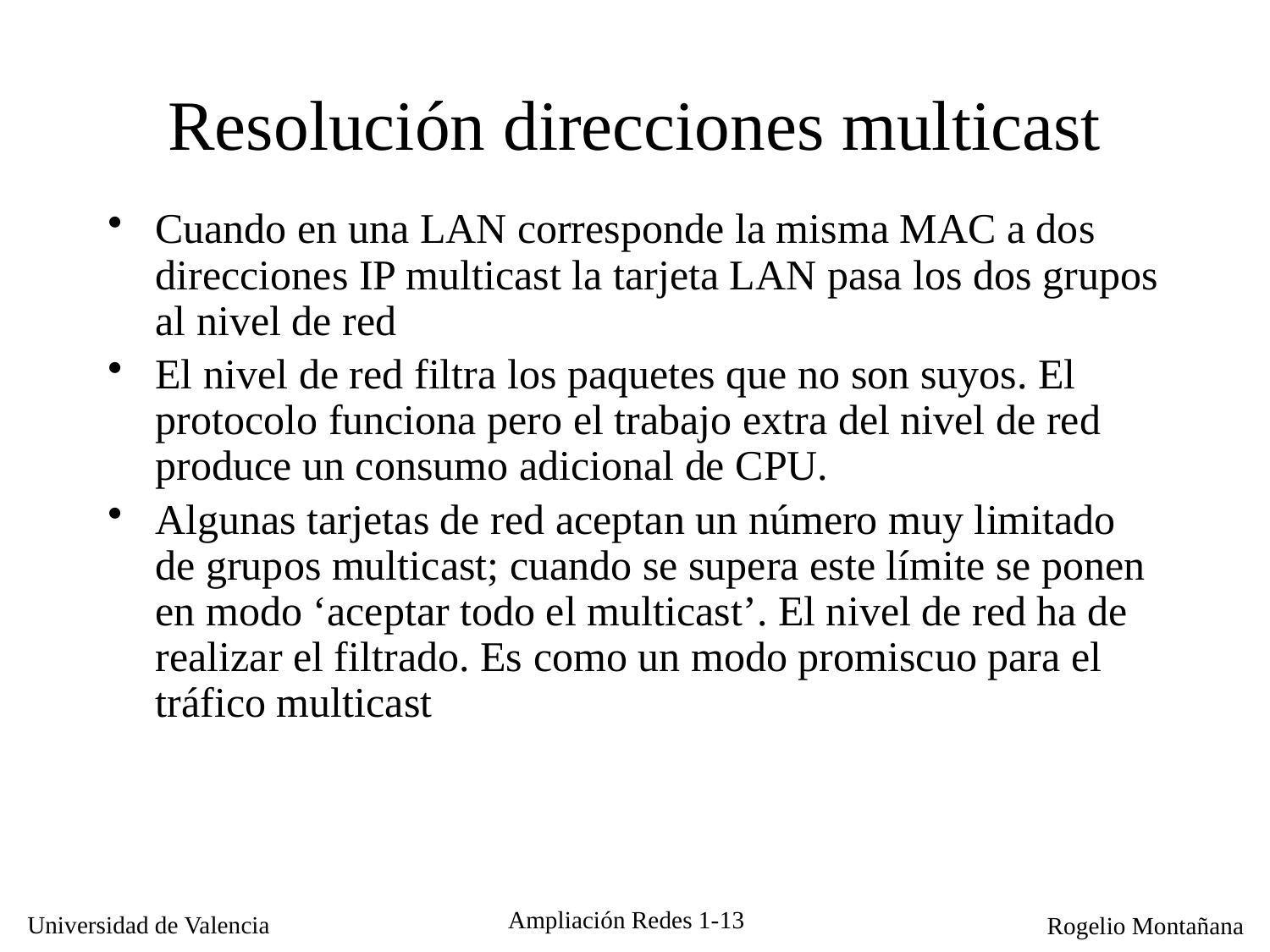

Resolución direcciones multicast
Cuando en una LAN corresponde la misma MAC a dos direcciones IP multicast la tarjeta LAN pasa los dos grupos al nivel de red
El nivel de red filtra los paquetes que no son suyos. El protocolo funciona pero el trabajo extra del nivel de red produce un consumo adicional de CPU.
Algunas tarjetas de red aceptan un número muy limitado de grupos multicast; cuando se supera este límite se ponen en modo ‘aceptar todo el multicast’. El nivel de red ha de realizar el filtrado. Es como un modo promiscuo para el tráfico multicast
Ampliación Redes 1-13